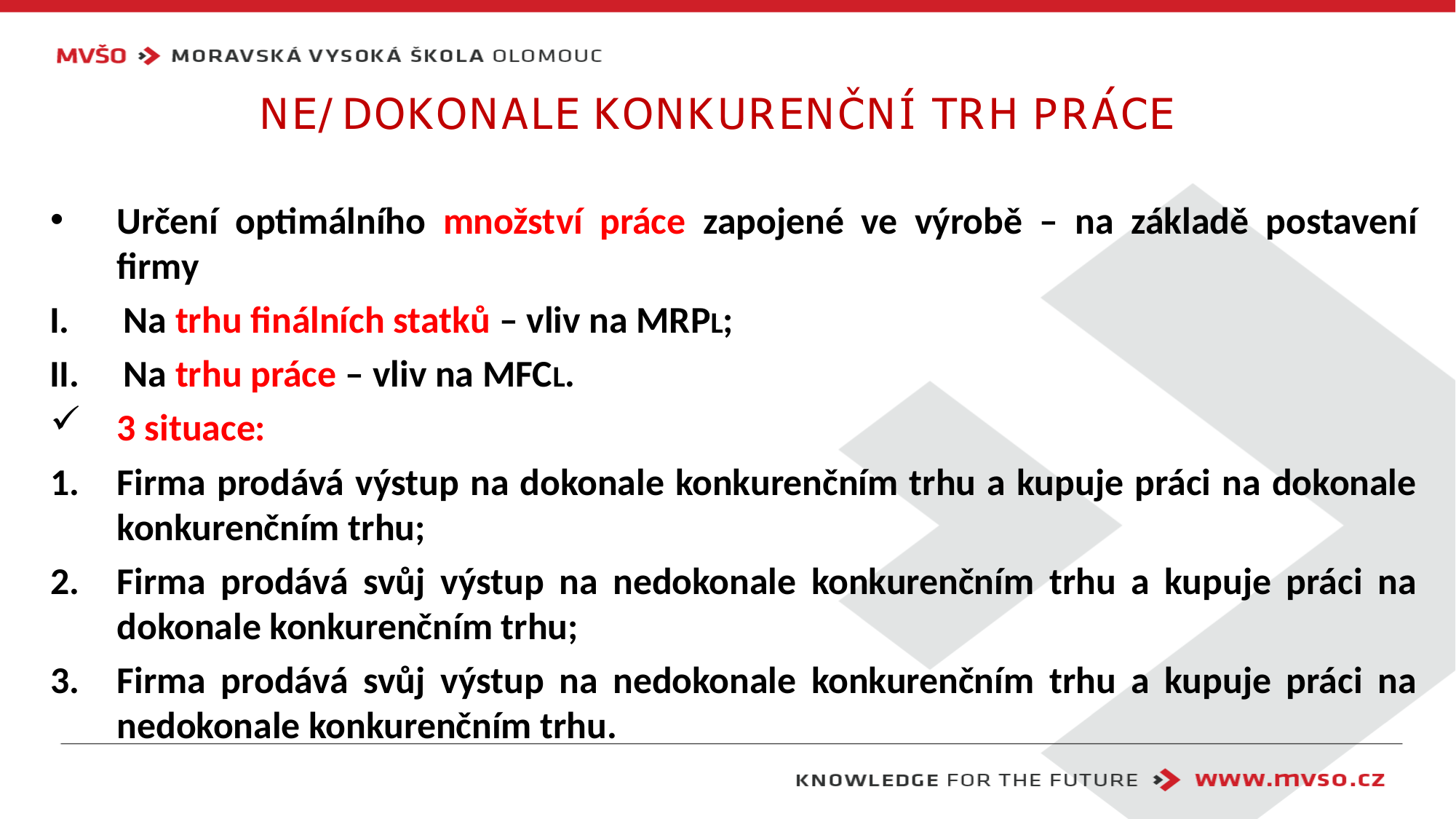

NE/DOKONALE KONKURENČNÍ TRH PRÁCE
Určení optimálního množství práce zapojené ve výrobě – na základě postavení firmy
Na trhu finálních statků – vliv na MRPL;
Na trhu práce – vliv na MFCL.
3 situace:
Firma prodává výstup na dokonale konkurenčním trhu a kupuje práci na dokonale konkurenčním trhu;
Firma prodává svůj výstup na nedokonale konkurenčním trhu a kupuje práci na dokonale konkurenčním trhu;
Firma prodává svůj výstup na nedokonale konkurenčním trhu a kupuje práci na nedokonale konkurenčním trhu.